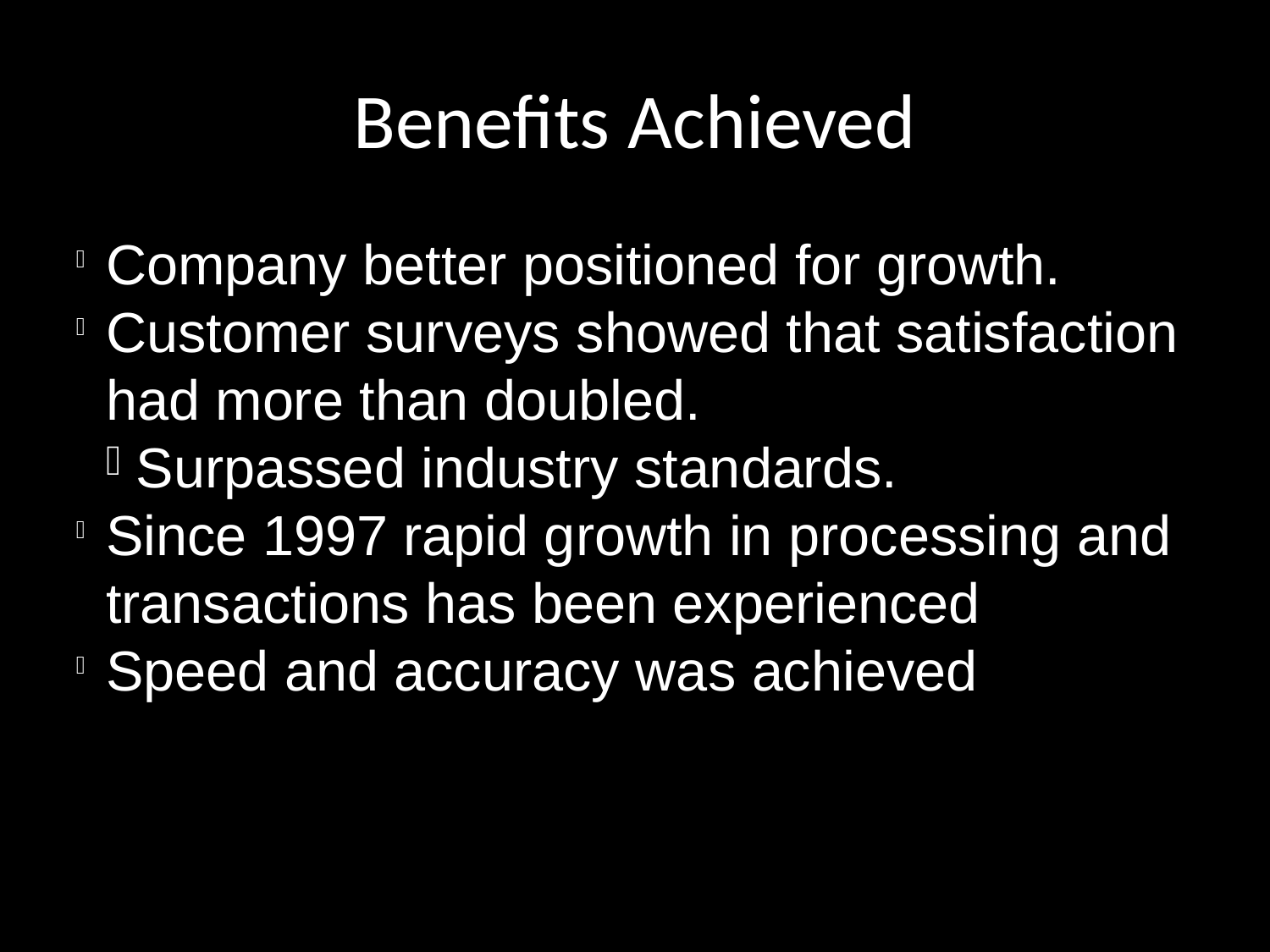

Benefits Achieved
Company better positioned for growth.
Customer surveys showed that satisfaction had more than doubled.
Surpassed industry standards.
Since 1997 rapid growth in processing and transactions has been experienced
Speed and accuracy was achieved